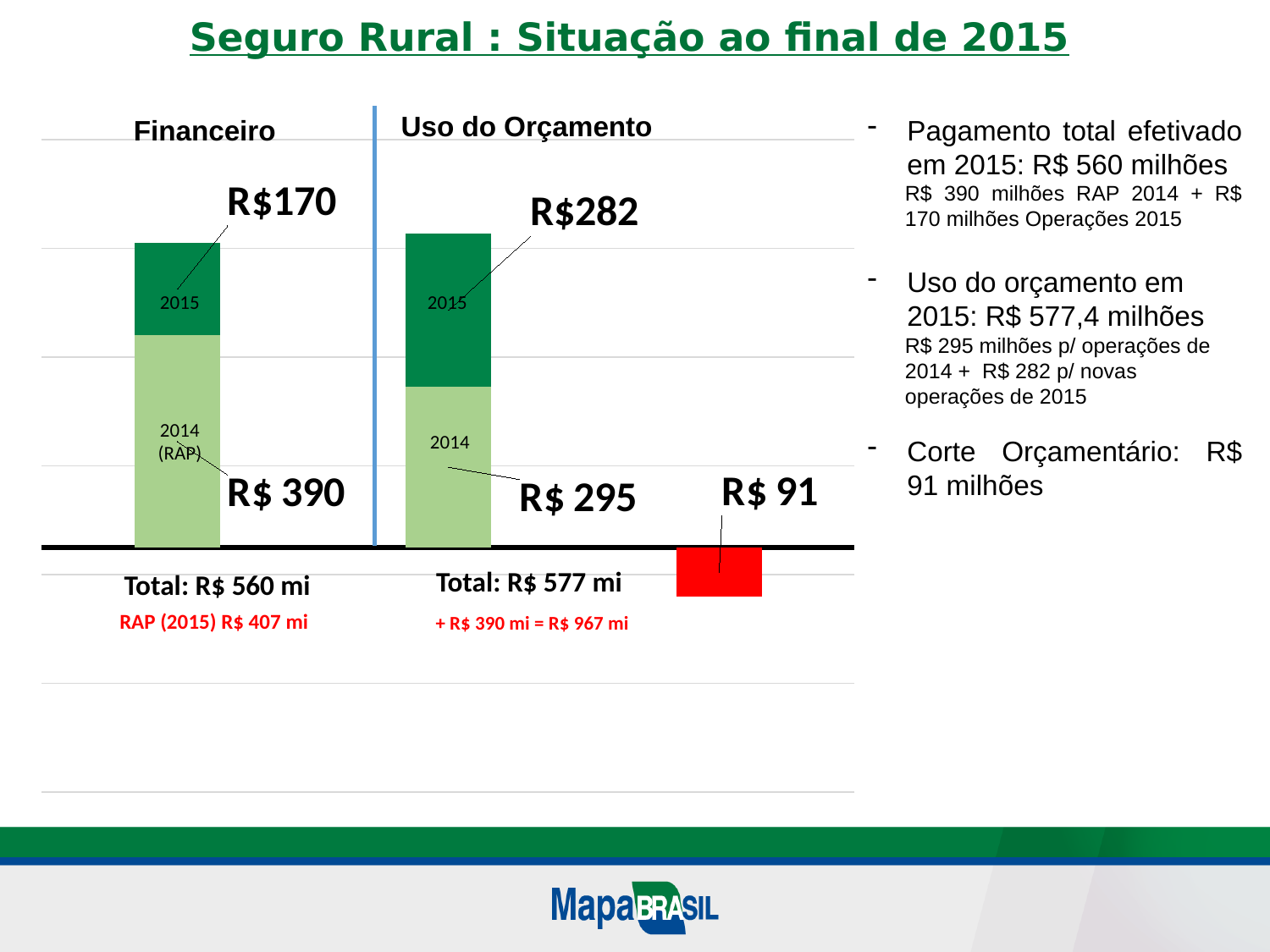

Seguro Rural : Situação ao final de 2015
Uso do Orçamento
Financeiro
Pagamento total efetivado em 2015: R$ 560 milhões
R$ 390 milhões RAP 2014 + R$ 170 milhões Operações 2015

Uso do orçamento em 2015: R$ 577,4 milhões
R$ 295 milhões p/ operações de 2014 +  R$ 282 p/ novas operações de 2015

Corte Orçamentário: R$ 91 milhões

### Chart

| Category | Apólices 2014 | Apólices 2015 |
|---|---|---|
| Financeiro | 390.0 | 170.0 |
| Uso do Orçamento | 295.1 | 282.0 |
| LOA (corte) | -91.0 | None |
2015
2015
2014
(RAP)
2014
Total: R$ 577 mi
Total: R$ 560 mi
RAP (2015) R$ 407 mi
+ R$ 390 mi = R$ 967 mi